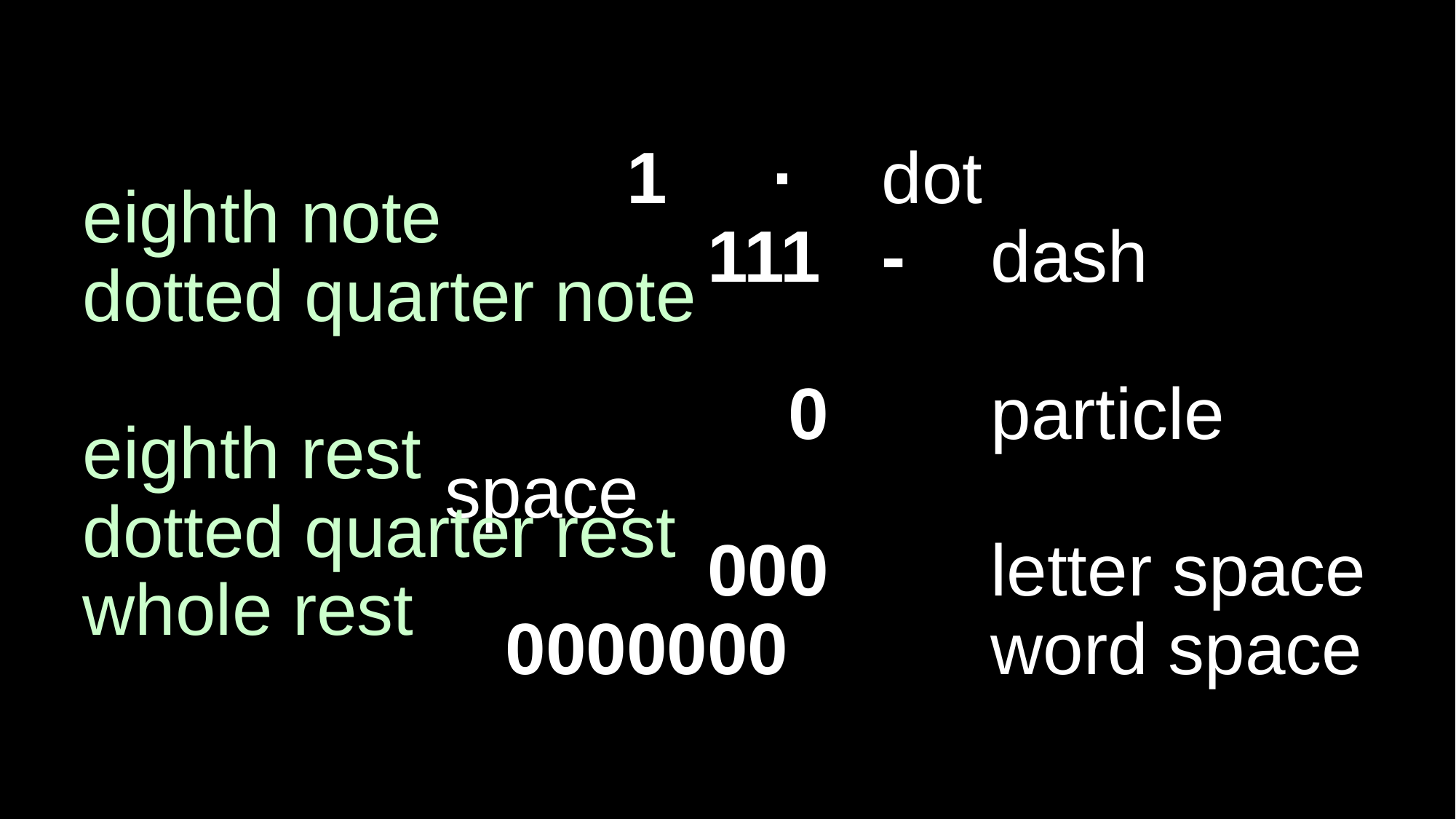

eighth note
dotted quarter note

eighth rest
dotted quarter rest
whole rest
# 1	·	dot 111	-	dash 0		particle space 000		letter space 0000000		word space